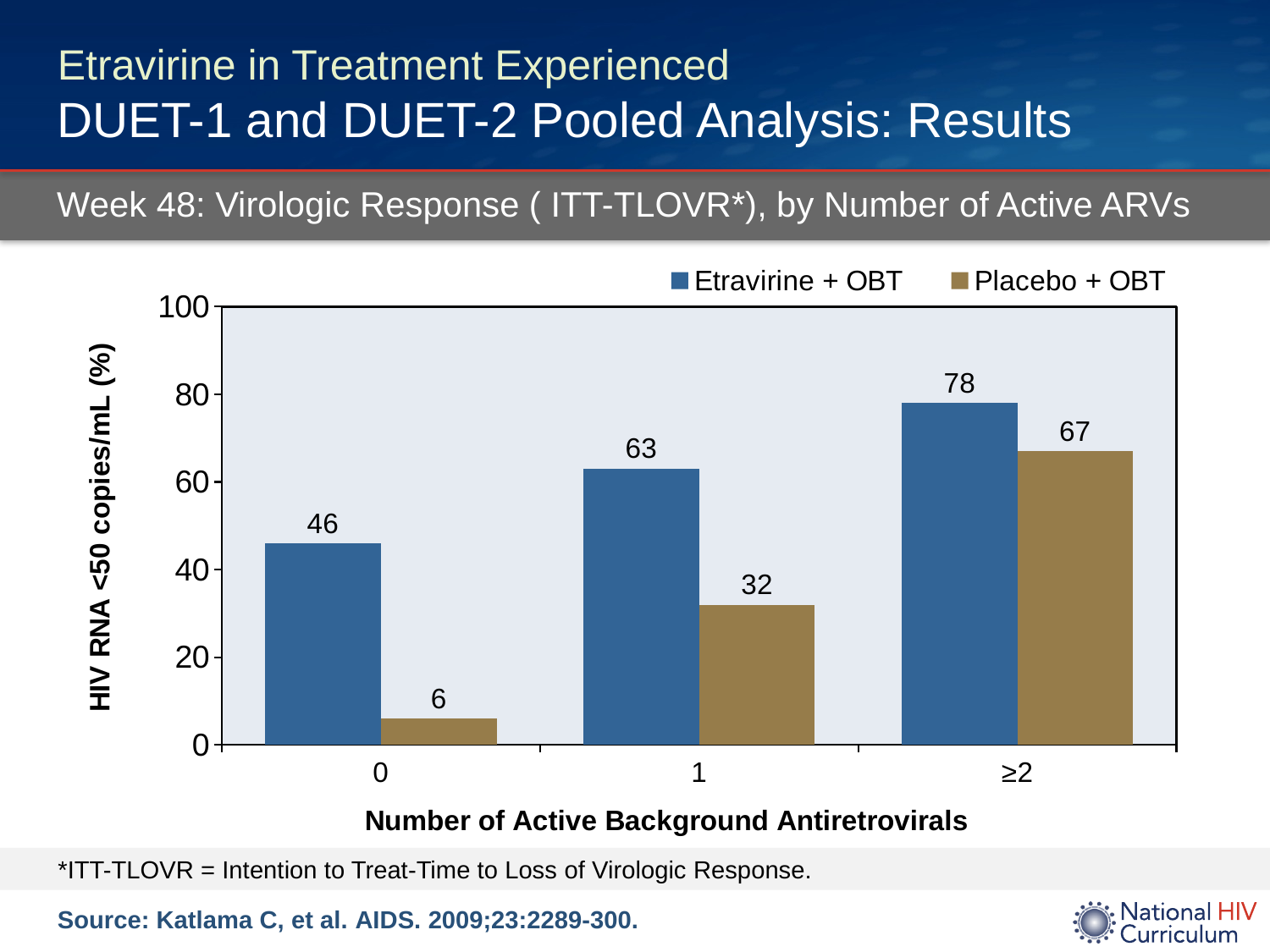

# Etravirine in Treatment Experienced DUET-1 and DUET-2 Pooled Analysis: Results
Week 48: Virologic Response ( ITT-TLOVR*), by Number of Active ARVs

### Chart

| Category | Etravirine + OBT | Placebo + OBT |
|---|---|---|
| 0 | 46.0 | 6.0 |
| 1 | 63.0 | 32.0 |
| ≥2 | 78.0 | 67.0 |
 *ITT-TLOVR = Intention to Treat-Time to Loss of Virologic Response.
Source: Katlama C, et al. AIDS. 2009;23:2289-300.